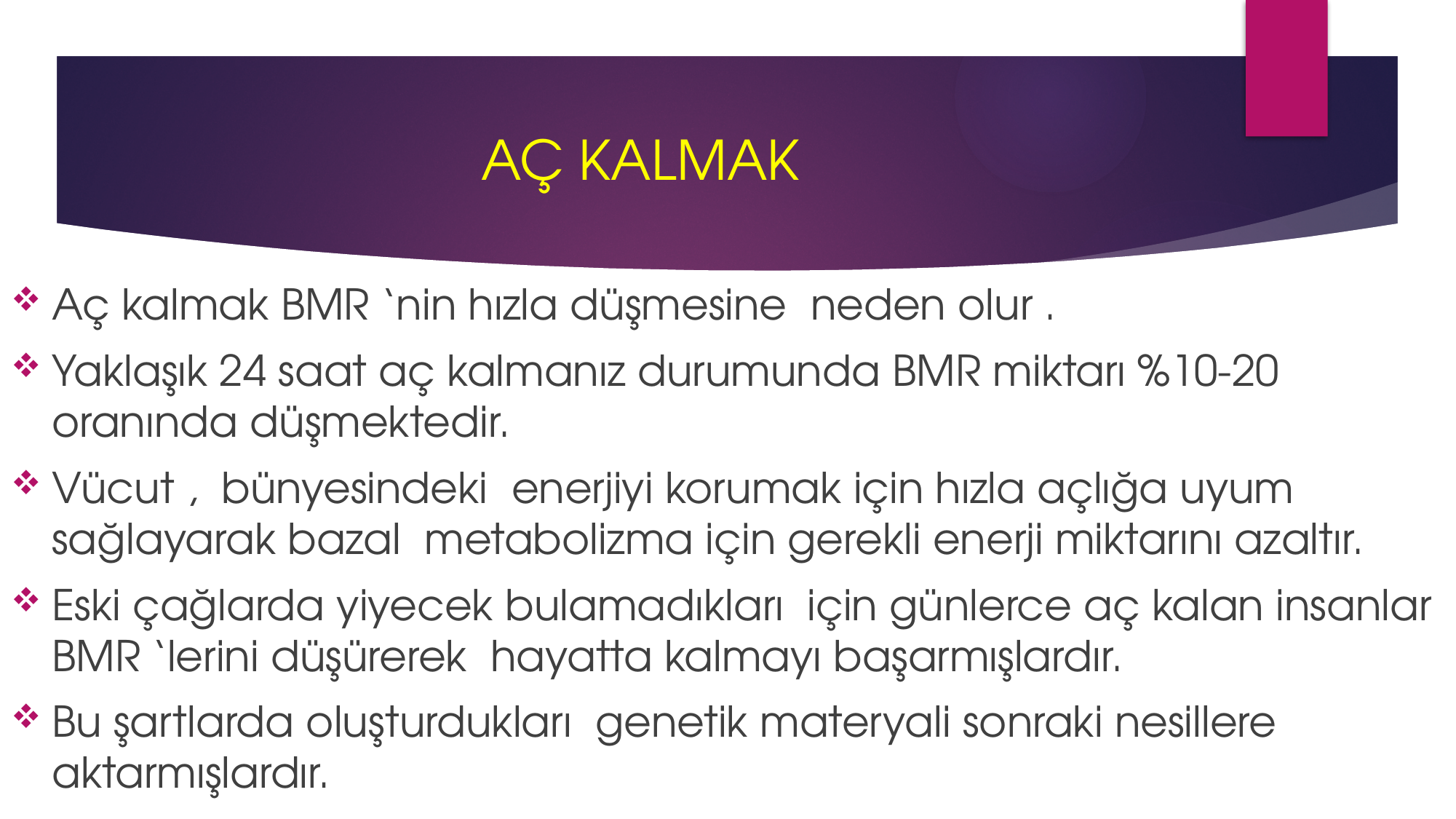

# AÇ KALMAK
Aç kalmak BMR ‘nin hızla düşmesine  neden olur .
Yaklaşık 24 saat aç kalmanız durumunda BMR miktarı %10-20  oranında düşmektedir.
Vücut ,  bünyesindeki  enerjiyi korumak için hızla açlığa uyum sağlayarak bazal  metabolizma için gerekli enerji miktarını azaltır.
Eski çağlarda yiyecek bulamadıkları  için günlerce aç kalan insanlar BMR ‘lerini düşürerek  hayatta kalmayı başarmışlardır.
Bu şartlarda oluşturdukları  genetik materyali sonraki nesillere aktarmışlardır.